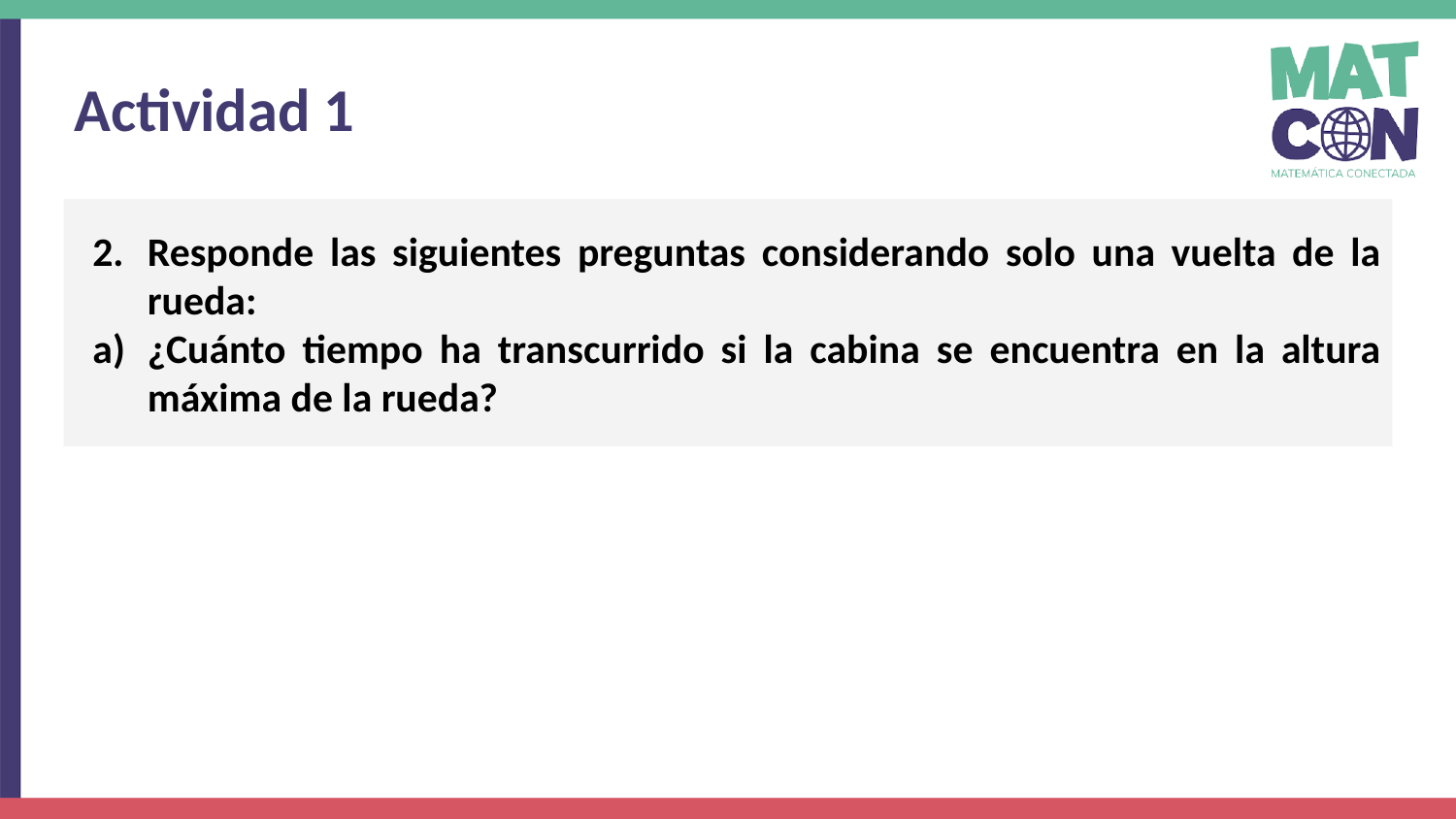

Actividad 1
Responde las siguientes preguntas considerando solo una vuelta de la rueda:
¿Cuánto tiempo ha transcurrido si la cabina se encuentra en la altura máxima de la rueda?